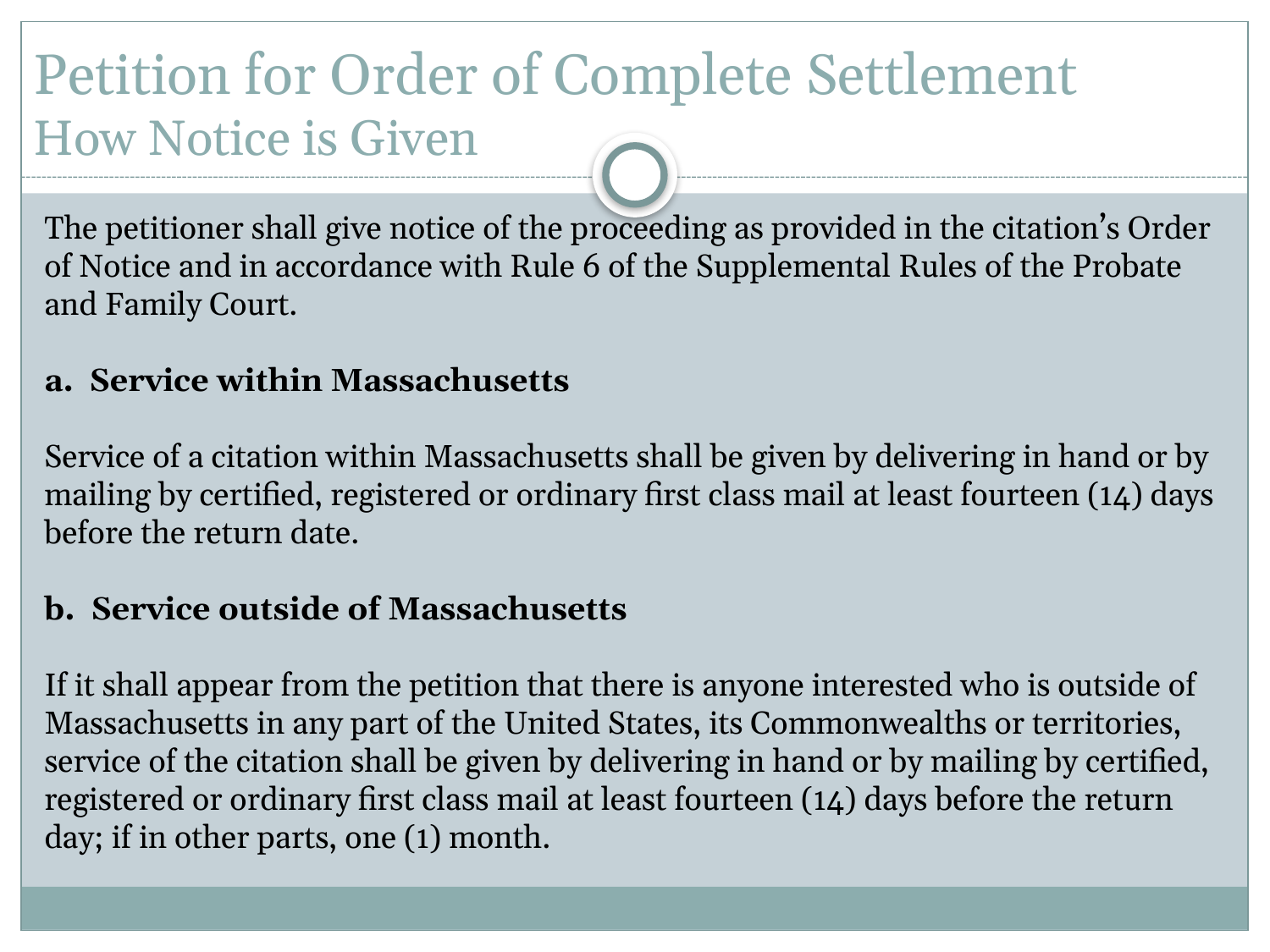

Petition for Order of Complete Settlement
How Notice is Given
The petitioner shall give notice of the proceeding as provided in the citation’s Order of Notice and in accordance with Rule 6 of the Supplemental Rules of the Probate and Family Court.

a.  Service within Massachusetts

Service of a citation within Massachusetts shall be given by delivering in hand or by mailing by certified, registered or ordinary first class mail at least fourteen (14) days before the return date.

b.  Service outside of Massachusetts

If it shall appear from the petition that there is anyone interested who is outside of Massachusetts in any part of the United States, its Commonwealths or territories, service of the citation shall be given by delivering in hand or by mailing by certified, registered or ordinary first class mail at least fourteen (14) days before the return day; if in other parts, one (1) month.